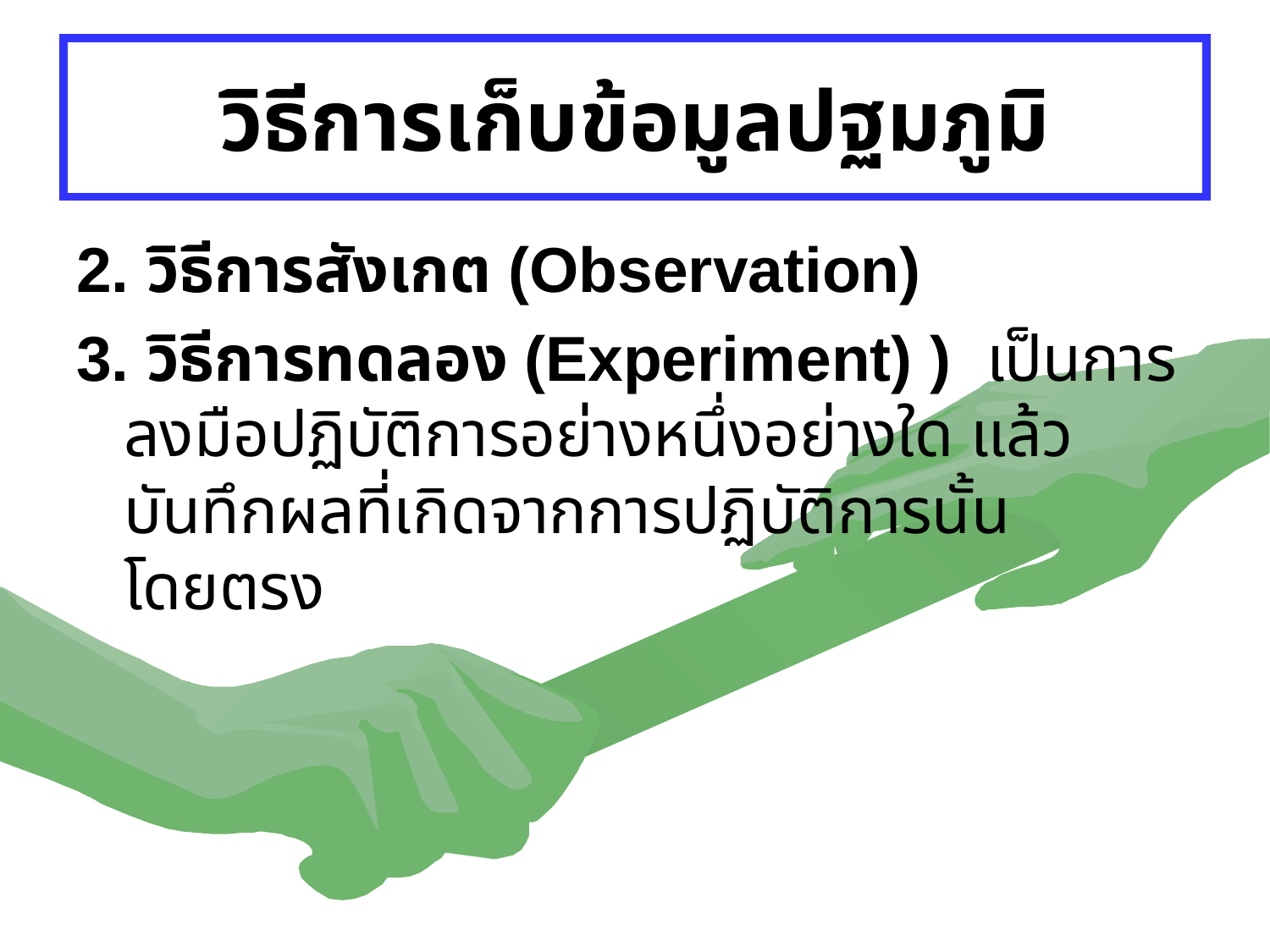

# วิธีการเก็บข้อมูลปฐมภูมิ
2. วิธีการสังเกต (Observation)
3. วิธีการทดลอง (Experiment) )  เป็นการลงมือปฏิบัติการอย่างหนึ่งอย่างใด แล้วบันทึกผลที่เกิดจากการปฏิบัติการนั้นโดยตรง